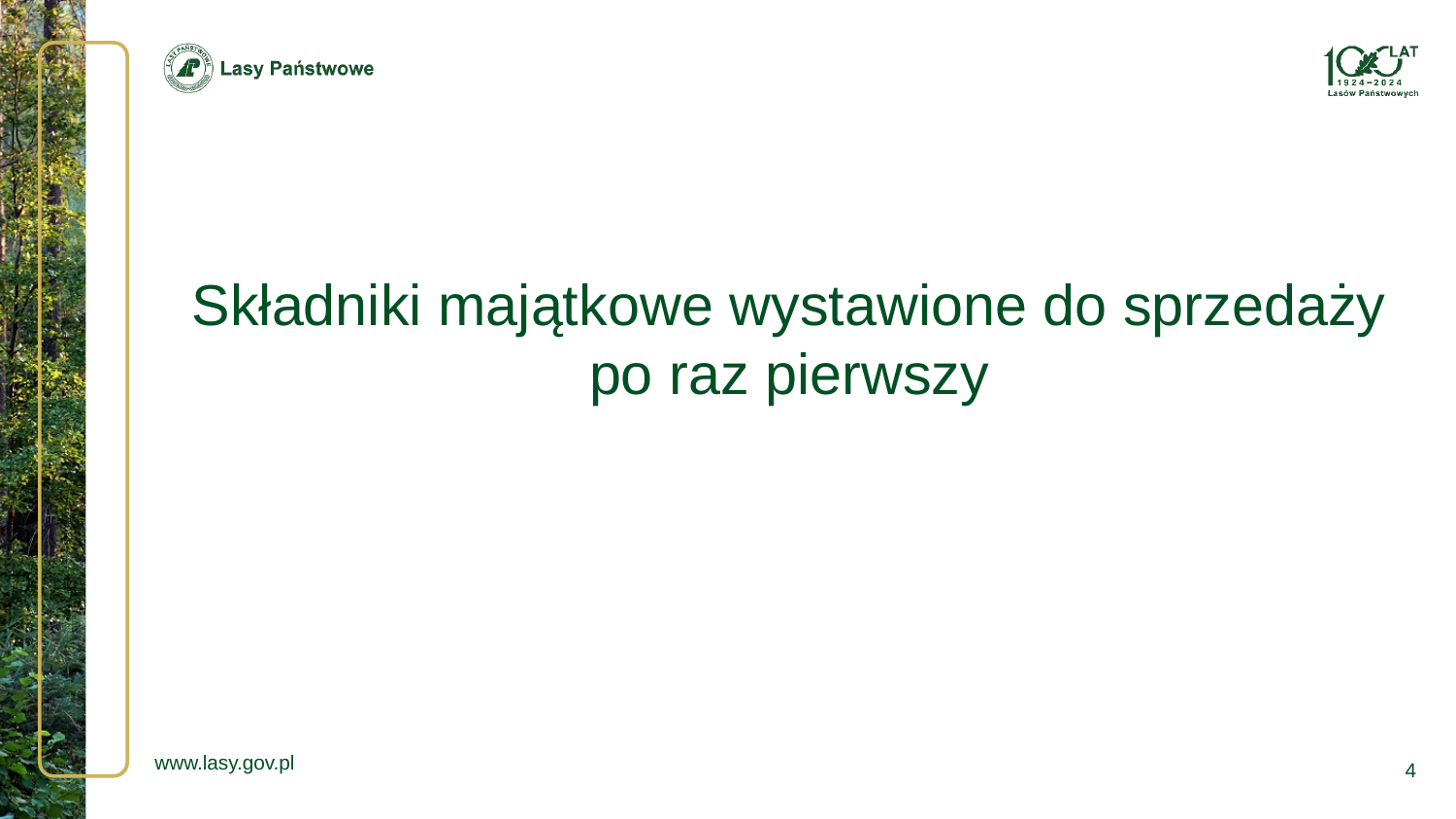

# Składniki majątkowe wystawione do sprzedaży po raz pierwszy